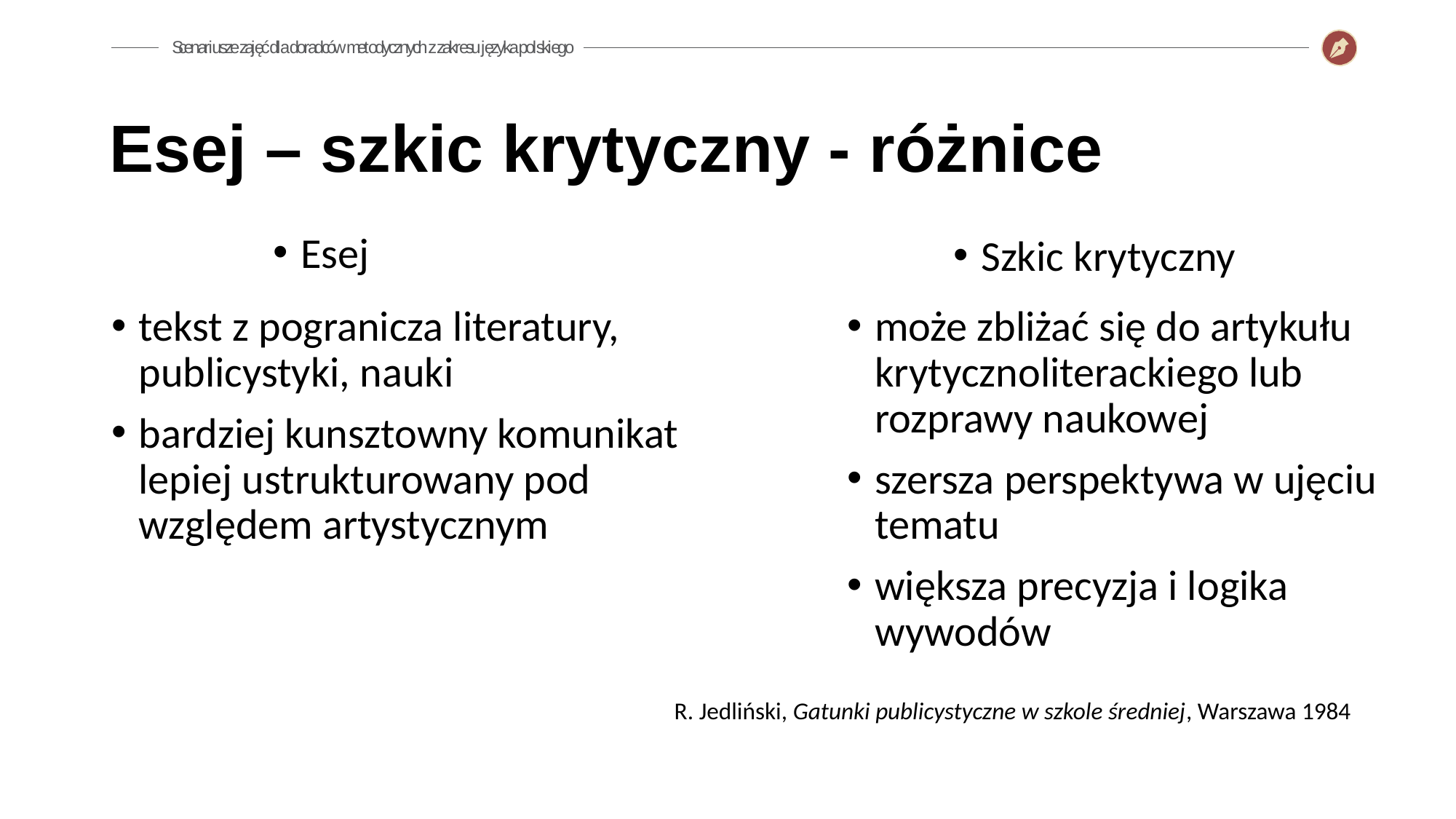

Esej – szkic krytyczny - różnice
Esej
Szkic krytyczny
tekst z pogranicza literatury, publicystyki, nauki
bardziej kunsztowny komunikat lepiej ustrukturowany pod względem artystycznym
może zbliżać się do artykułu krytycznoliterackiego lub rozprawy naukowej
szersza perspektywa w ujęciu tematu
większa precyzja i logika wywodów
R. Jedliński, Gatunki publicystyczne w szkole średniej, Warszawa 1984